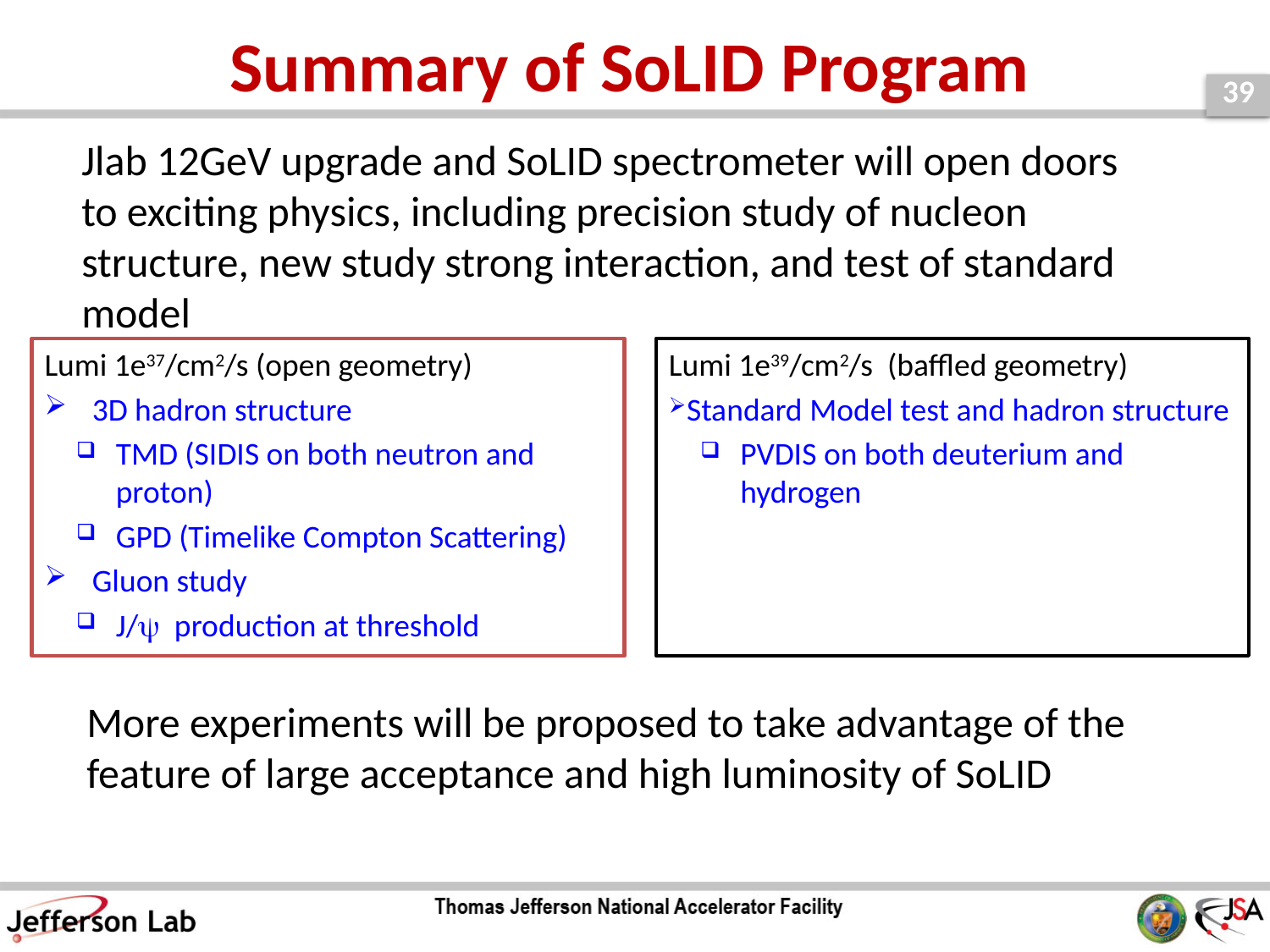

# Summary of SoLID Program
	Jlab 12GeV upgrade and SoLID spectrometer will open doors to exciting physics, including precision study of nucleon structure, new study strong interaction, and test of standard model

Lumi 1e37/cm2/s (open geometry)
3D hadron structure
TMD (SIDIS on both neutron and proton)
GPD (Timelike Compton Scattering)
Gluon study
J/ψ  production at threshold
Lumi 1e39/cm2/s  (baffled geometry)
Standard Model test and hadron structure
PVDIS on both deuterium and hydrogen

More experiments will be proposed to take advantage of the feature of large acceptance and high luminosity of SoLID